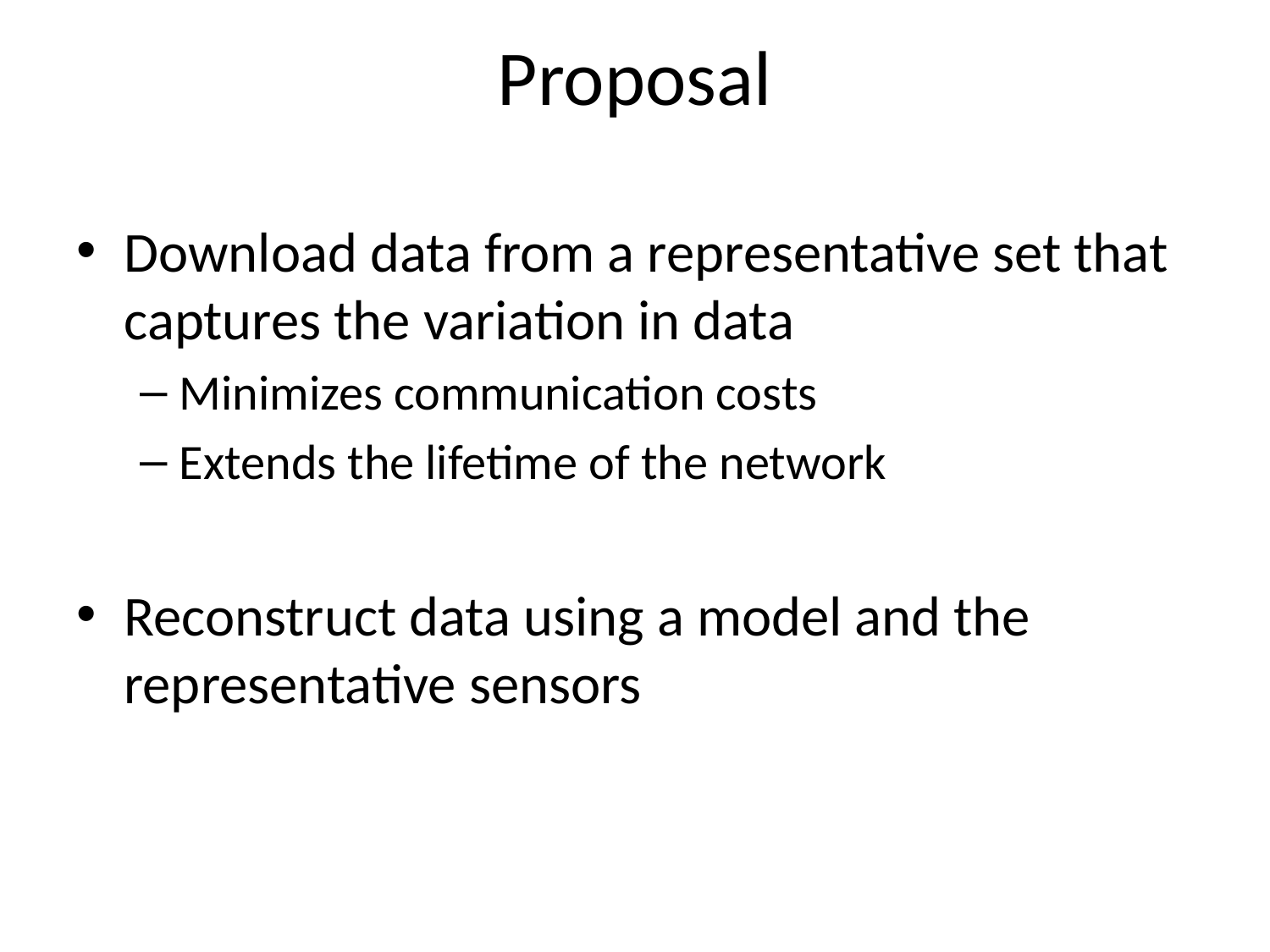

# Proposal

Download data from a representative set that captures the variation in data
Minimizes communication costs
Extends the lifetime of the network

Reconstruct data using a model and the representative sensors